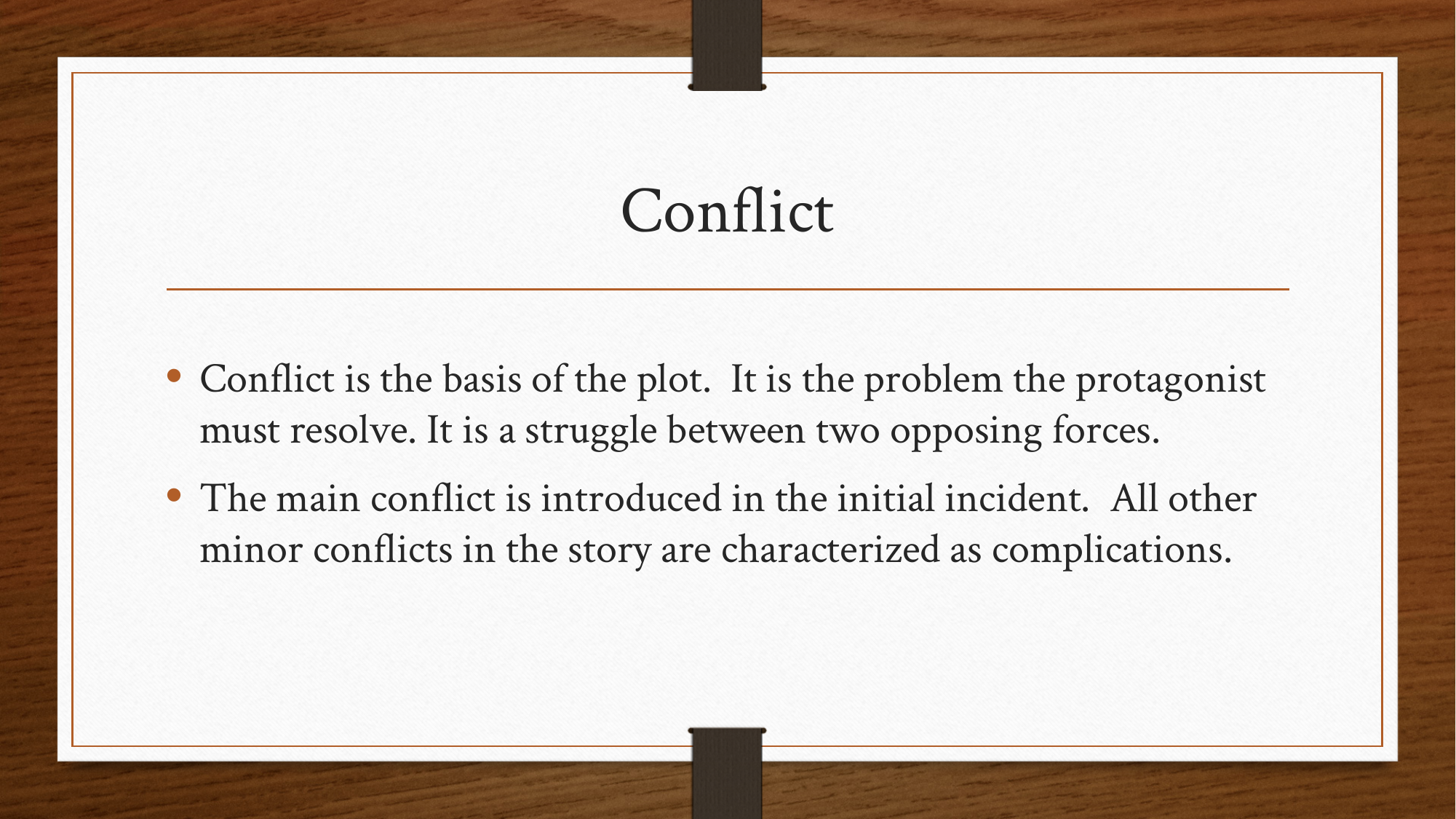

# Conflict
Conflict is the basis of the plot.  It is the problem the protagonist must resolve. It is a struggle between two opposing forces.
The main conflict is introduced in the initial incident.  All other minor conflicts in the story are characterized as complications.